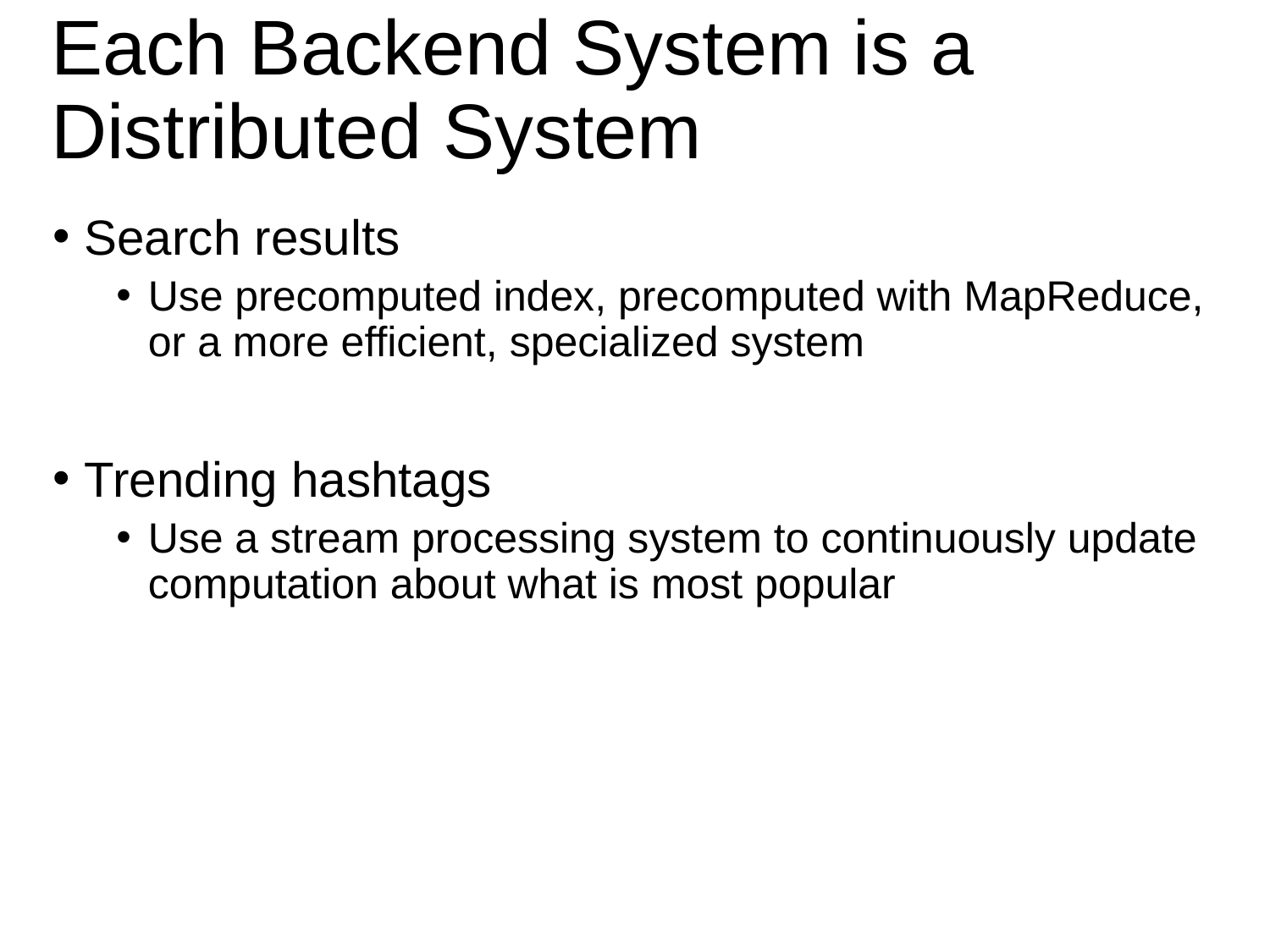

# Each Backend System is a Distributed System
Search results
Use precomputed index, precomputed with MapReduce, or a more efficient, specialized system

Trending hashtags
Use a stream processing system to continuously update computation about what is most popular